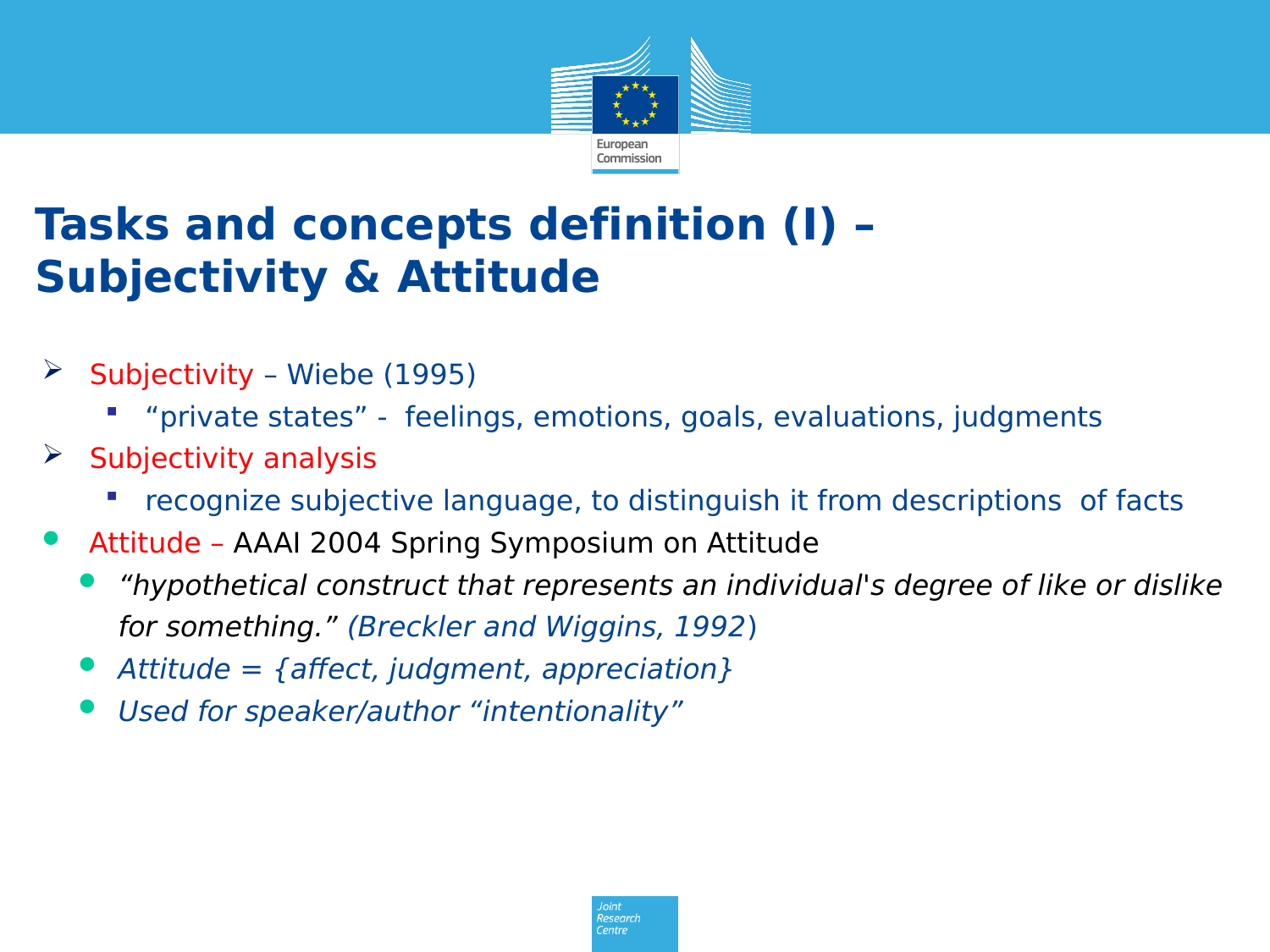

# Tasks and concepts definition (I) – Subjectivity & Attitude

Subjectivity – Wiebe (1995)
“private states” -  feelings, emotions, goals, evaluations, judgments
Subjectivity analysis
recognize subjective language, to distinguish it from descriptions  of facts
 Attitude – AAAI 2004 Spring Symposium on Attitude
“hypothetical construct that represents an individual's degree of like or dislike for something.” (Breckler and Wiggins, 1992)
Attitude = {affect, judgment, appreciation}
Used for speaker/author “intentionality”